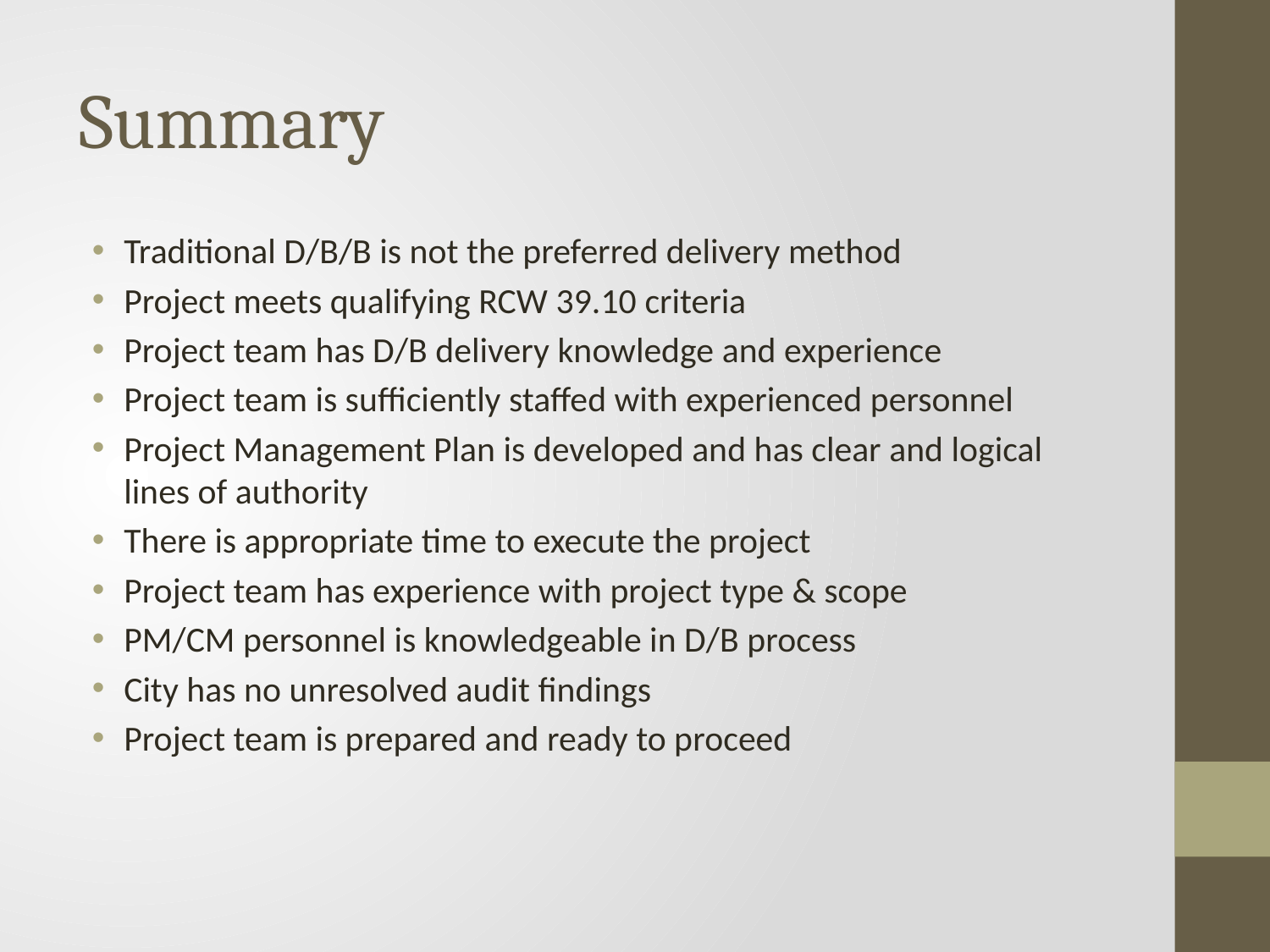

# Summary
Traditional D/B/B is not the preferred delivery method
Project meets qualifying RCW 39.10 criteria
Project team has D/B delivery knowledge and experience
Project team is sufficiently staffed with experienced personnel
Project Management Plan is developed and has clear and logical lines of authority
There is appropriate time to execute the project
Project team has experience with project type & scope
PM/CM personnel is knowledgeable in D/B process
City has no unresolved audit findings
Project team is prepared and ready to proceed